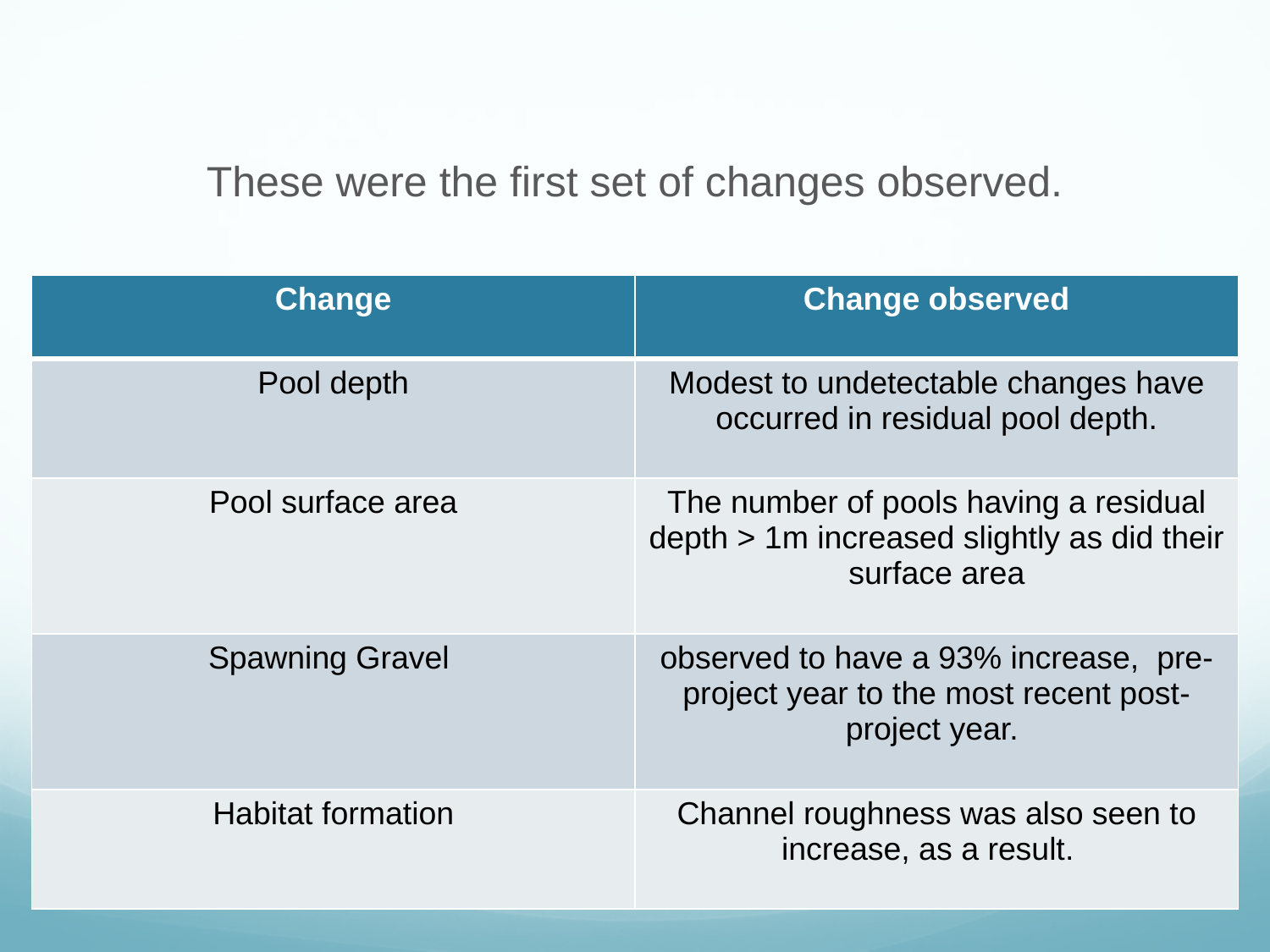

# Results Crab Creek
These were the first set of changes observed.
| Change | Change observed |
| --- | --- |
| Pool depth | Modest to undetectable changes have occurred in residual pool depth. |
| Pool surface area | The number of pools having a residual depth > 1m increased slightly as did their surface area |
| Spawning Gravel | observed to have a 93% increase, pre-project year to the most recent post-project year. |
| Habitat formation | Channel roughness was also seen to increase, as a result. |